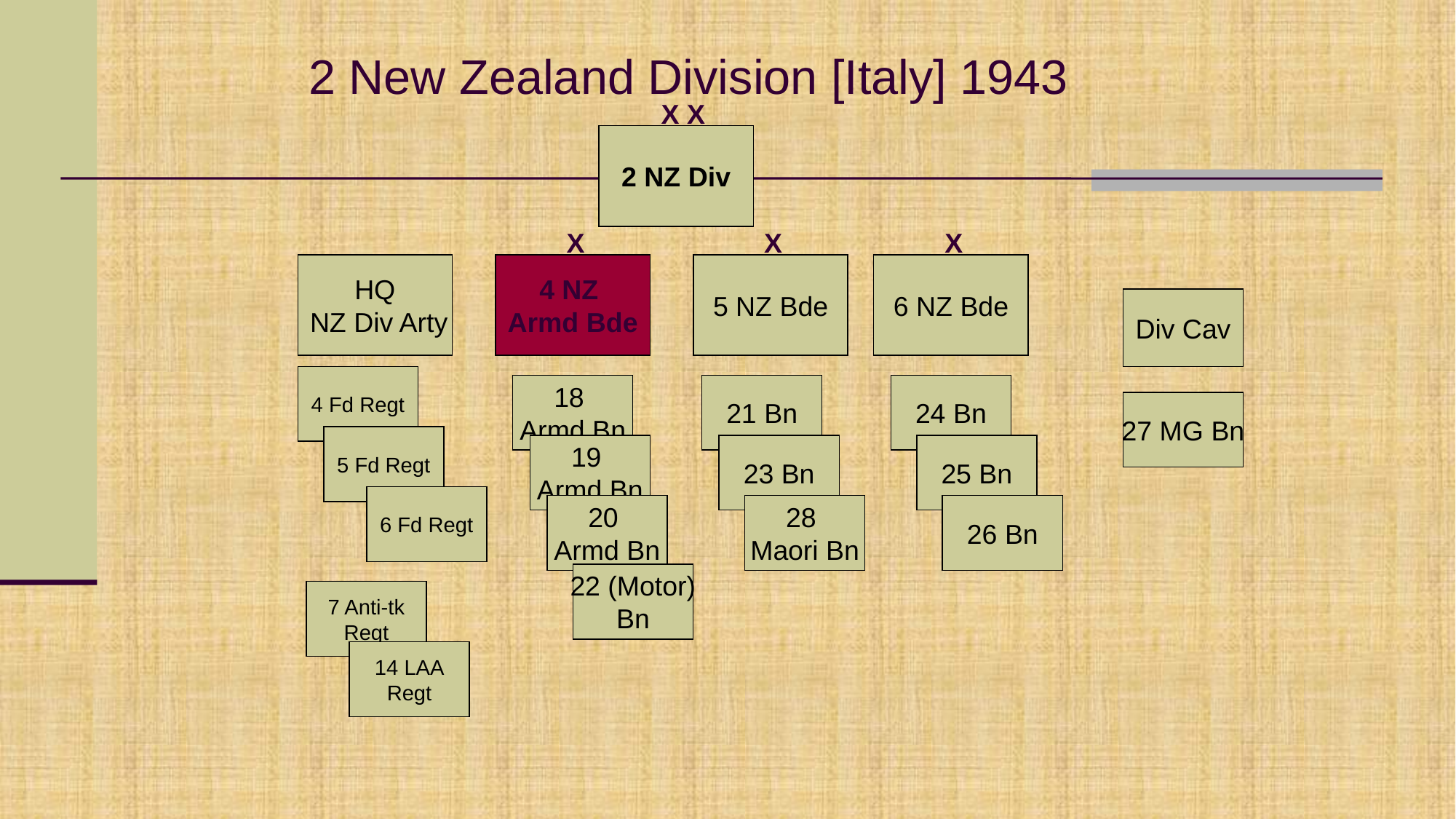

# 2 New Zealand Division [Italy] 1943
X
X
2 NZ Div
X
X
X
HQ
 NZ Div Arty
4 NZ
Armd Bde
5 NZ Bde
6 NZ Bde
Div Cav
4 Fd Regt
18
Armd Bn
21 Bn
24 Bn
27 MG Bn
5 Fd Regt
19
Armd Bn
23 Bn
25 Bn
6 Fd Regt
20
Armd Bn
28
Maori Bn
26 Bn
22 (Motor)
Bn
7 Anti-tk
Regt
14 LAA
Regt